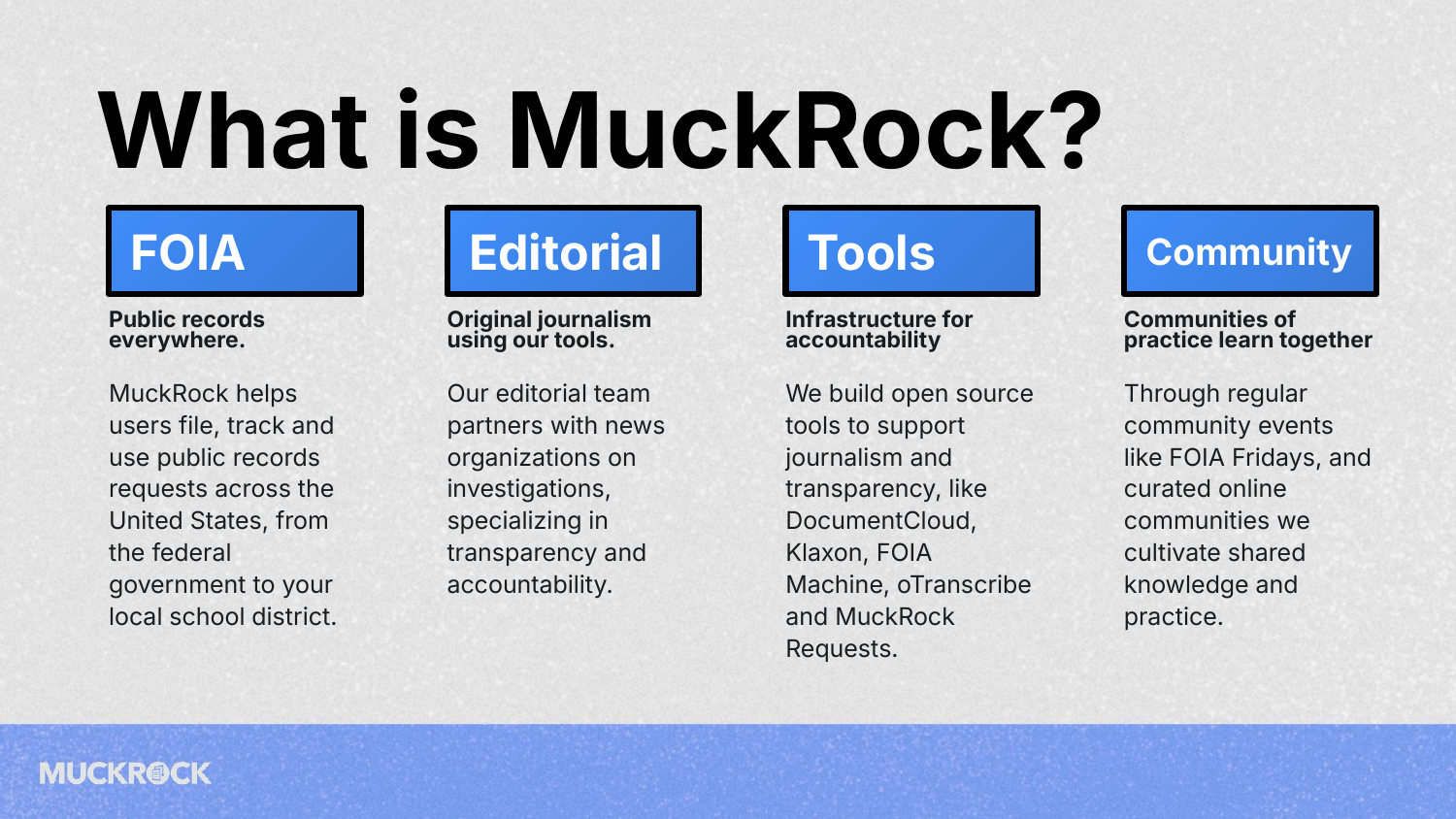

# What is MuckRock?
FOIA
Public records everywhere.
MuckRock helps users file, track and use public records requests across the United States, from the federal government to your local school district.
Editorial
Original journalism using our tools.
Our editorial team partners with news organizations on investigations, specializing in transparency and accountability.
Tools
Infrastructure for accountability
We build open source tools to support journalism and transparency, like DocumentCloud, Klaxon, FOIA Machine, oTranscribe and MuckRock Requests.
Community
Communities of practice learn together
Through regular community events like FOIA Fridays, and curated online communities we cultivate shared knowledge and practice.